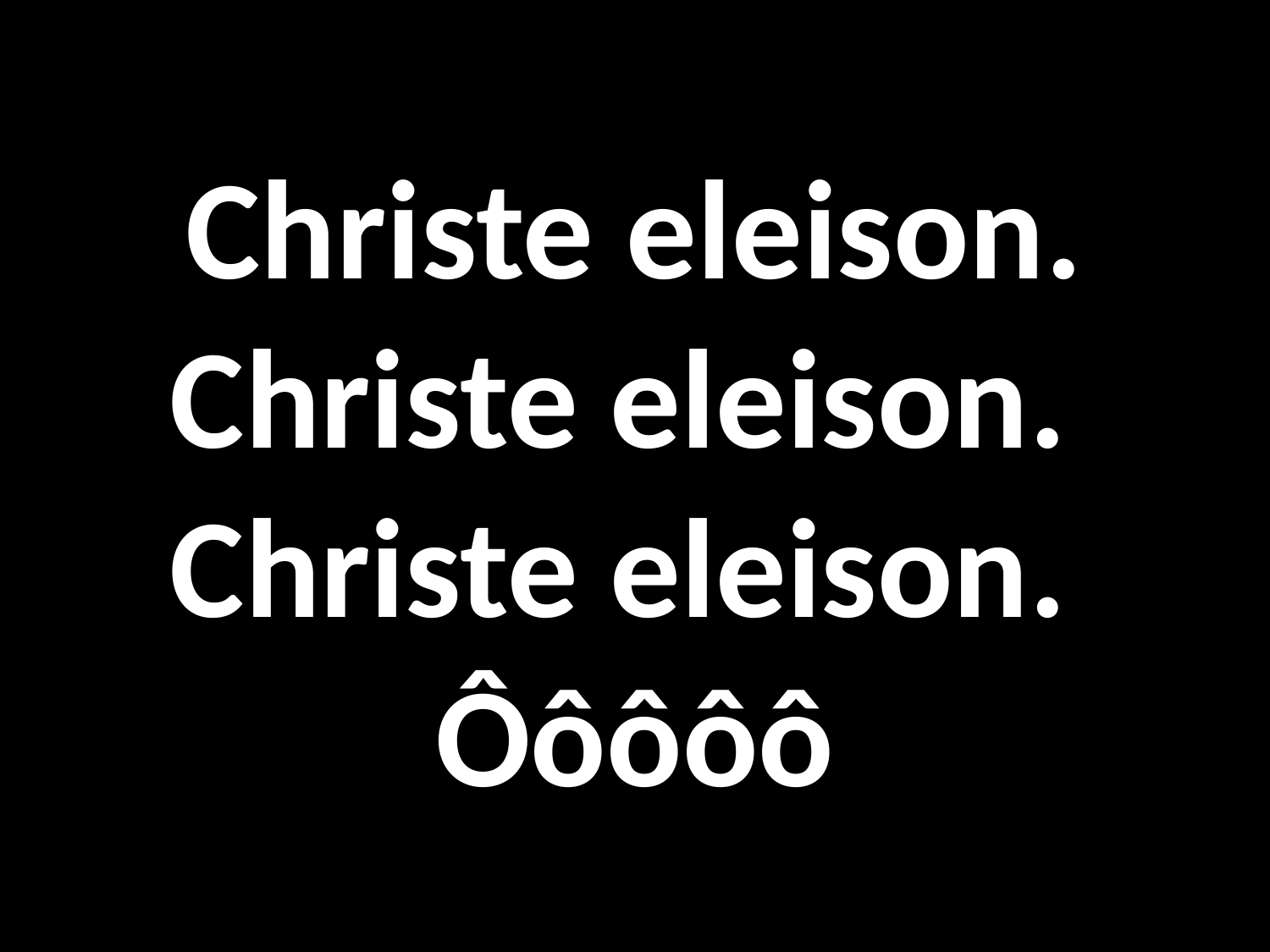

# Christe eleison. Christe eleison. Christe eleison. Ôôôôô